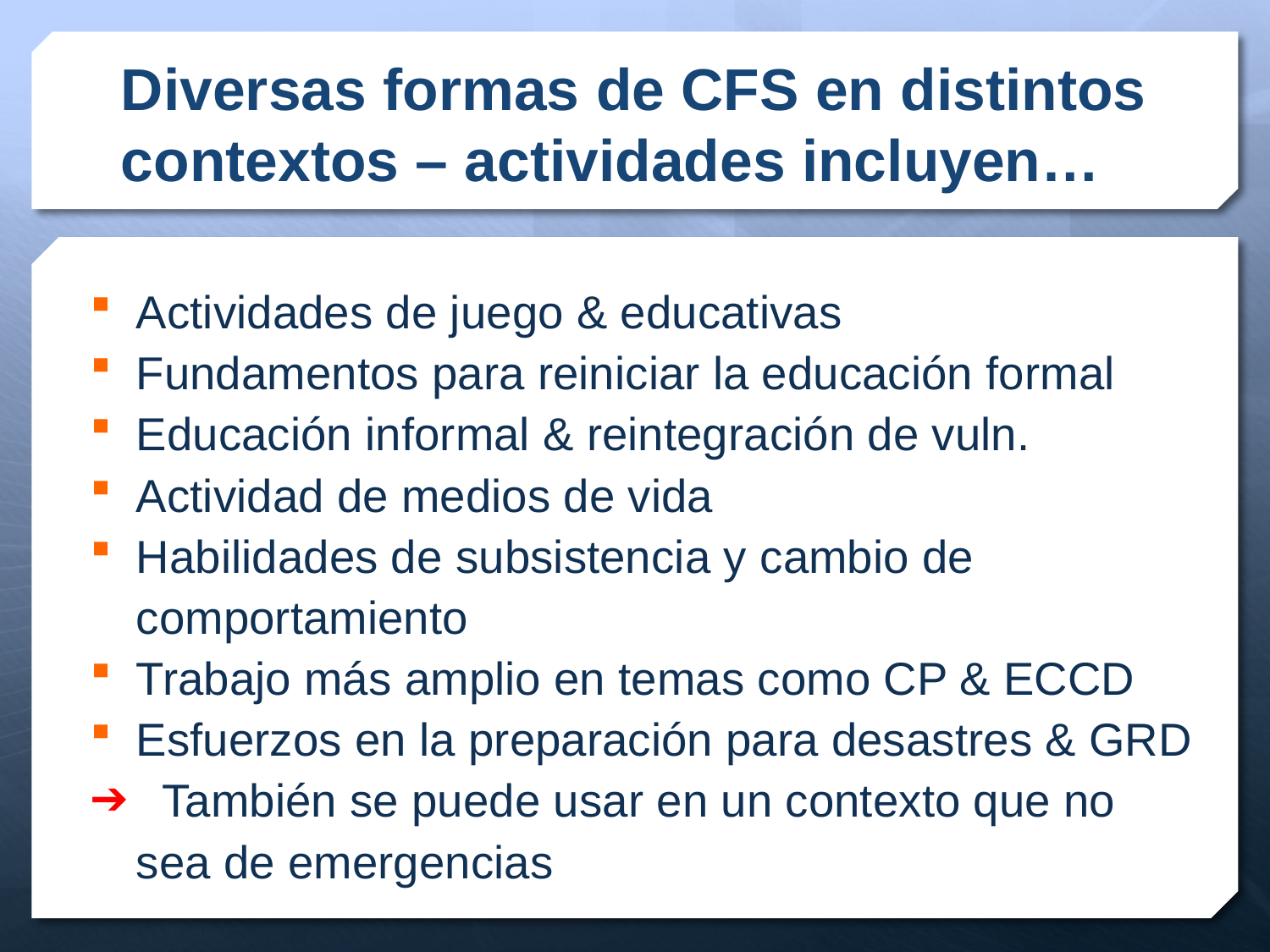

# Diversas formas de CFS en distintos contextos – actividades incluyen…
Actividades de juego & educativas
Fundamentos para reiniciar la educación formal
Educación informal & reintegración de vuln.
Actividad de medios de vida
Habilidades de subsistencia y cambio de comportamiento
Trabajo más amplio en temas como CP & ECCD
Esfuerzos en la preparación para desastres & GRD
  También se puede usar en un contexto que no sea de emergencias